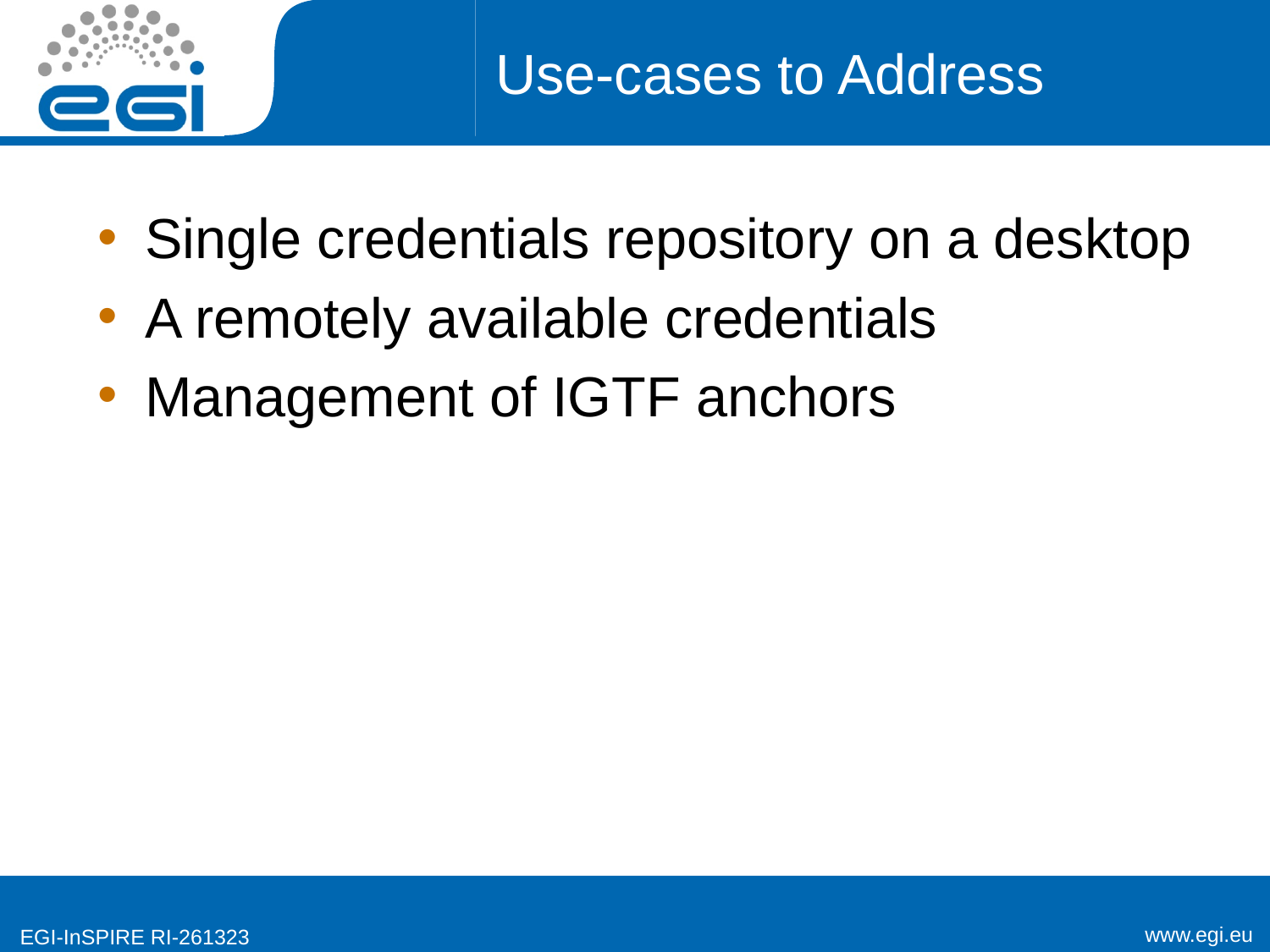

# Use-cases to Address
Single credentials repository on a desktop
A remotely available credentials
Management of IGTF anchors